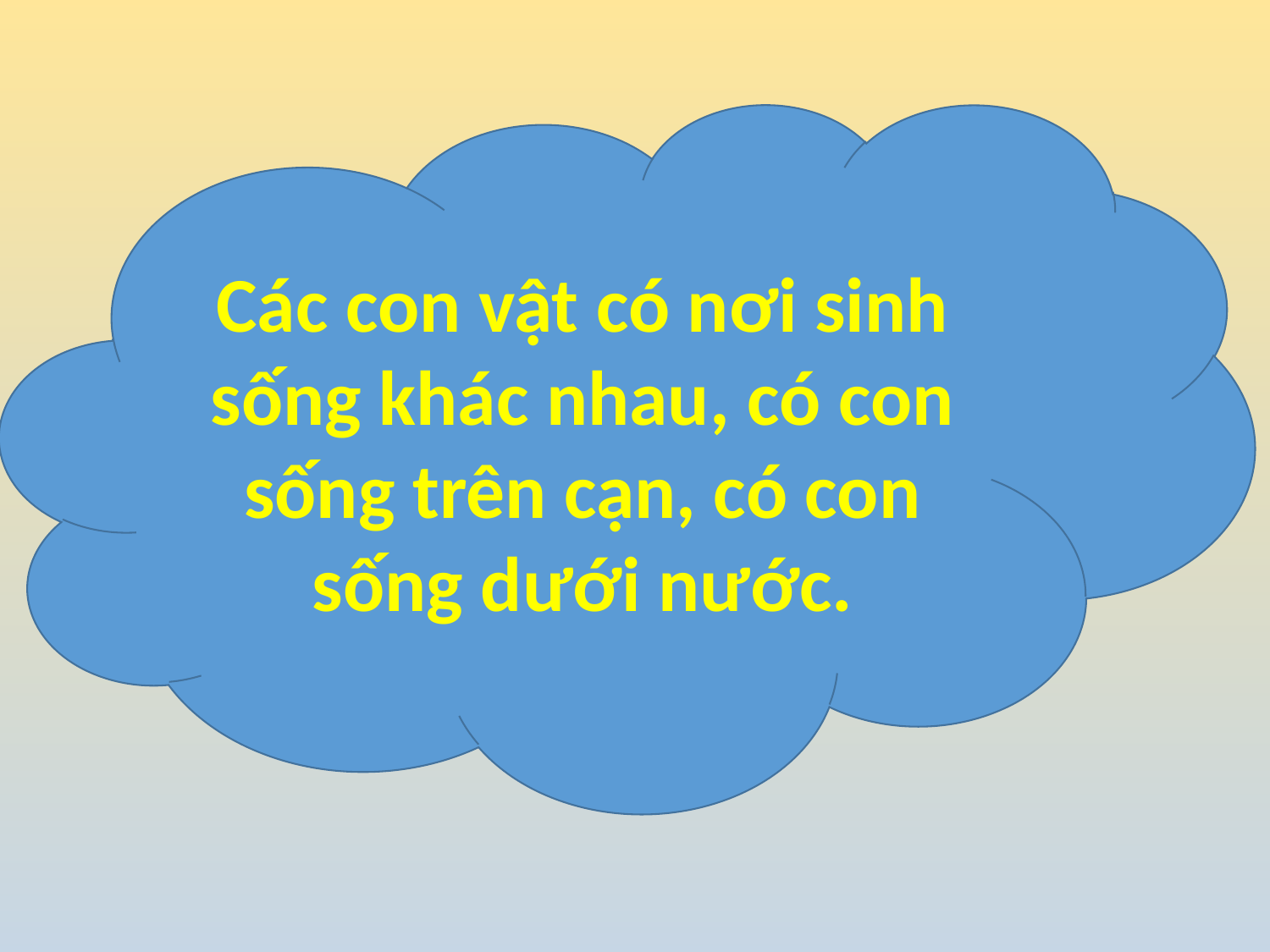

Các con vật có nơi sinh sống khác nhau, có con sống trên cạn, có con sống dưới nước.